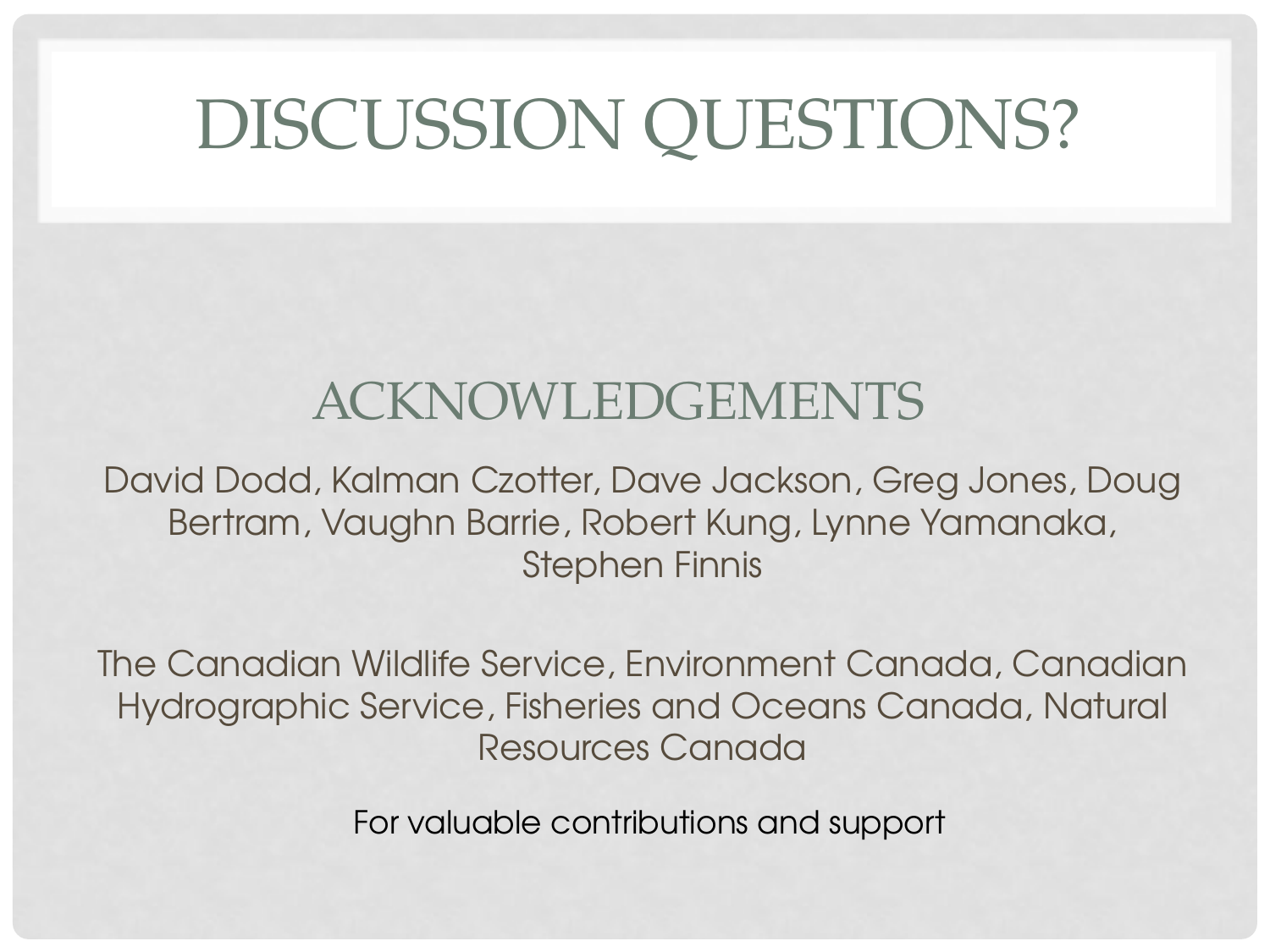

Discussion questions?
# Acknowledgements
David Dodd, Kalman Czotter, Dave Jackson, Greg Jones, Doug Bertram, Vaughn Barrie, Robert Kung, Lynne Yamanaka, Stephen Finnis

The Canadian Wildlife Service, Environment Canada, Canadian Hydrographic Service, Fisheries and Oceans Canada, Natural Resources Canada
For valuable contributions and support